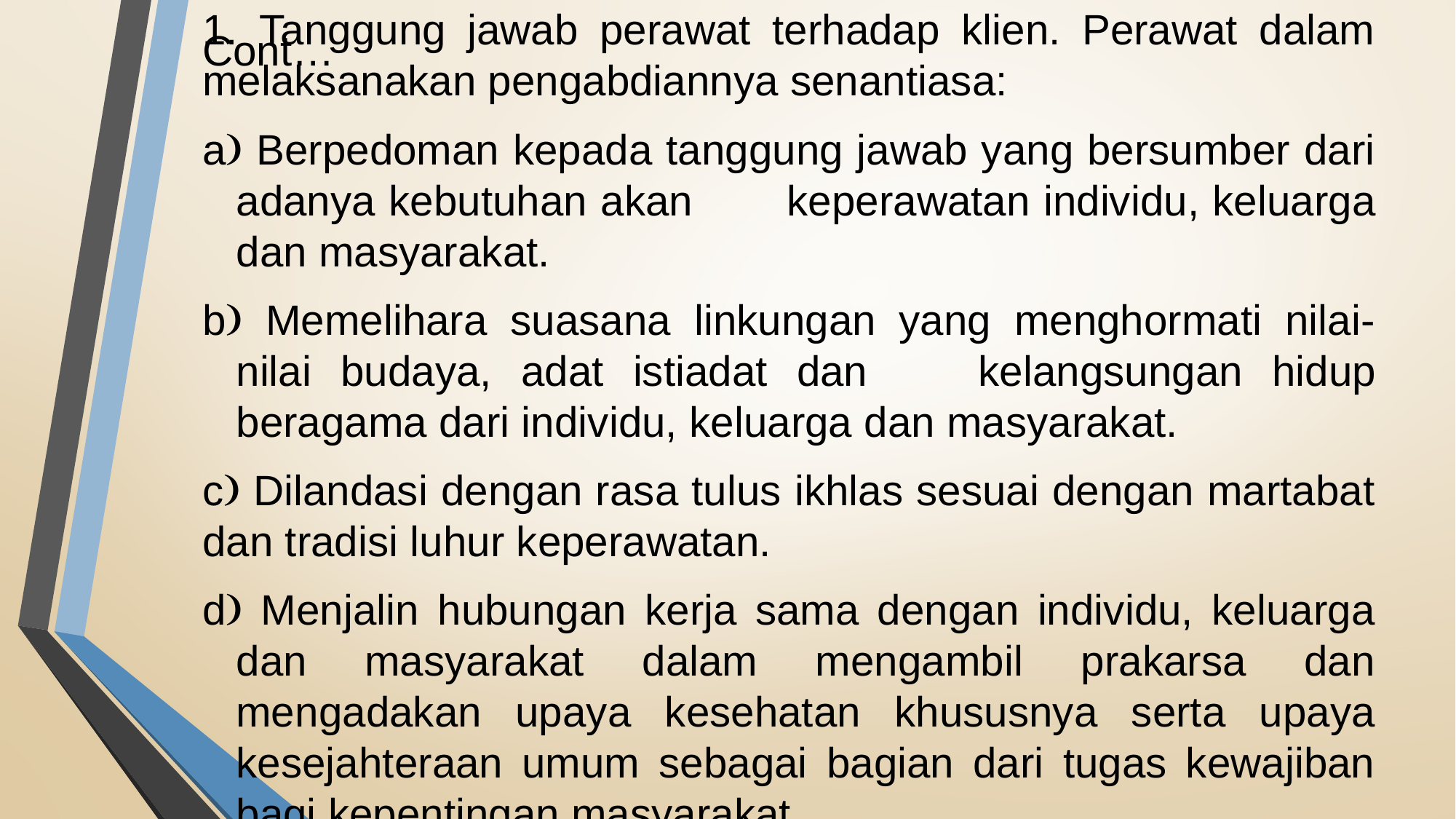

# Cont…
1. Tanggung jawab perawat terhadap klien. Perawat dalam melaksanakan pengabdiannya senantiasa:
a) Berpedoman kepada tanggung jawab yang bersumber dari adanya kebutuhan akan 	keperawatan individu, keluarga dan masyarakat.
b) Memelihara suasana linkungan yang menghormati nilai-nilai budaya, adat istiadat dan 	kelangsungan hidup beragama dari individu, keluarga dan masyarakat.
c) Dilandasi dengan rasa tulus ikhlas sesuai dengan martabat dan tradisi luhur keperawatan.
d) Menjalin hubungan kerja sama dengan individu, keluarga dan masyarakat dalam mengambil prakarsa dan mengadakan upaya kesehatan khususnya serta upaya kesejahteraan umum sebagai bagian dari tugas kewajiban bagi kepentingan masyarakat.